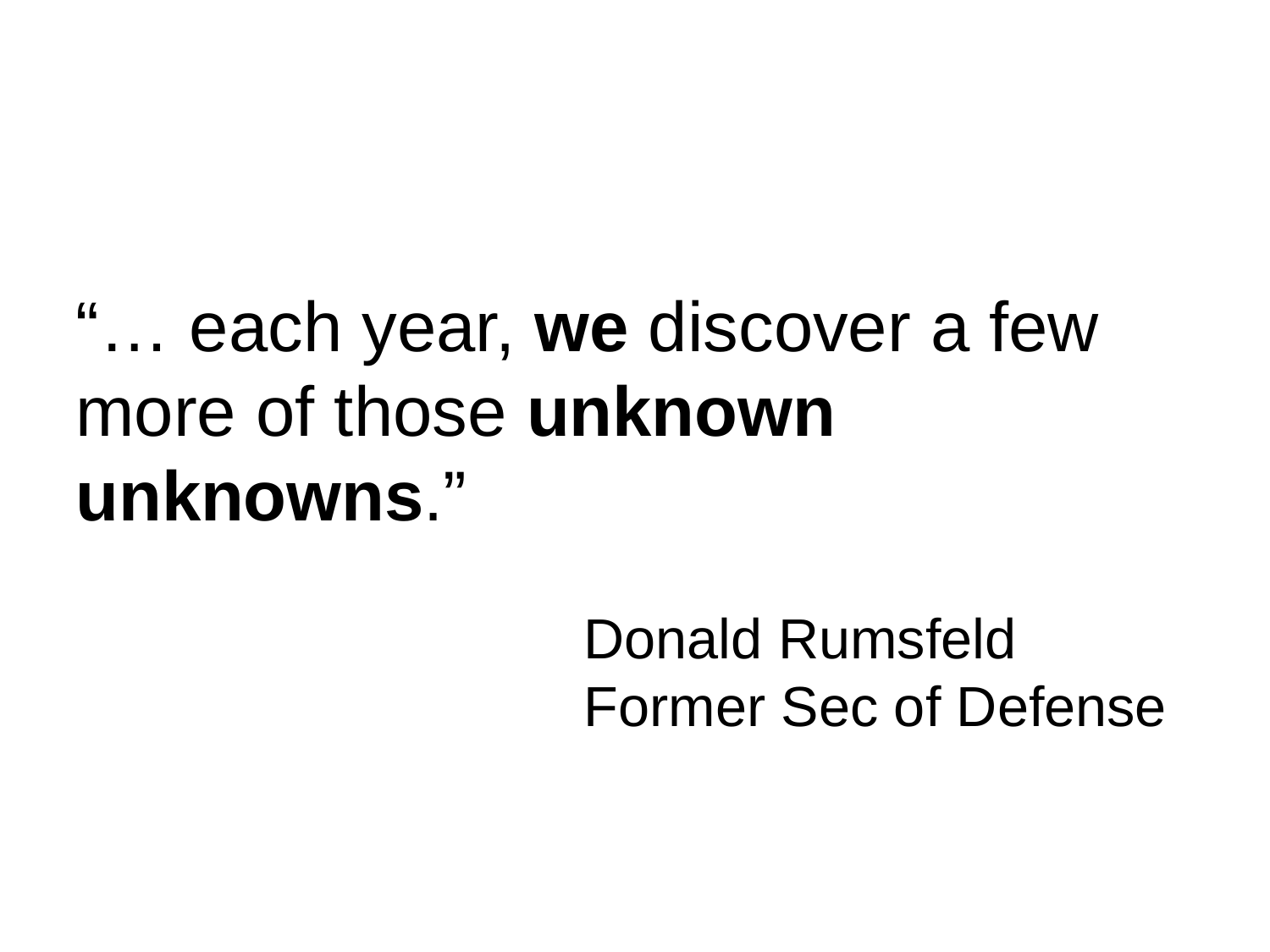

“… each year, we discover a few more of those unknown unknowns.”

				Donald Rumsfeld
				Former Sec of Defense